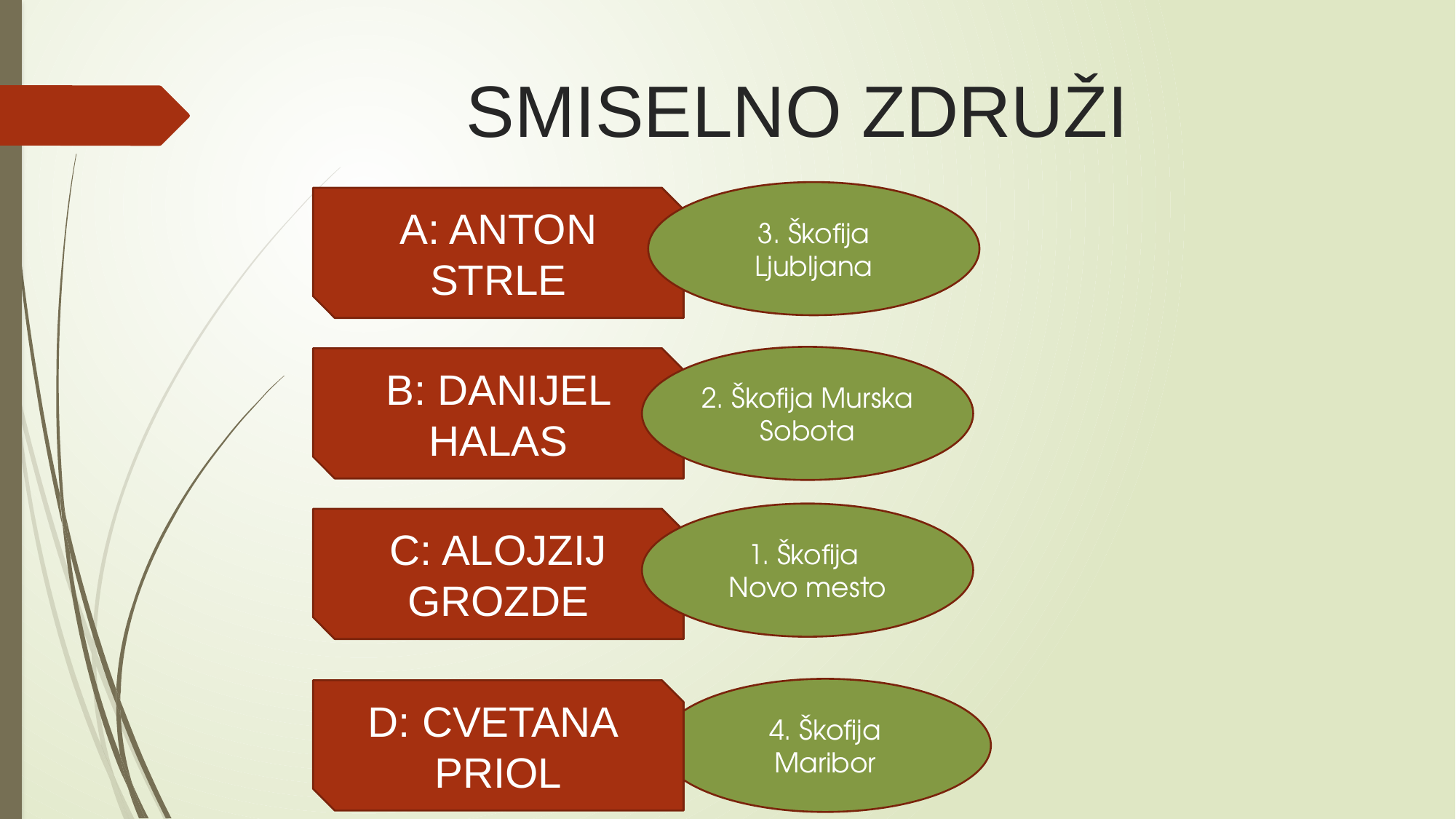

# SMISELNO ZDRUŽI
3. Škofija Ljubljana
A: ANTON STRLE
2. Škofija Murska Sobota
B: DANIJEL HALAS
1. Škofija
Novo mesto
C: ALOJZIJ GROZDE
4. Škofija Maribor
D: CVETANA  PRIOL